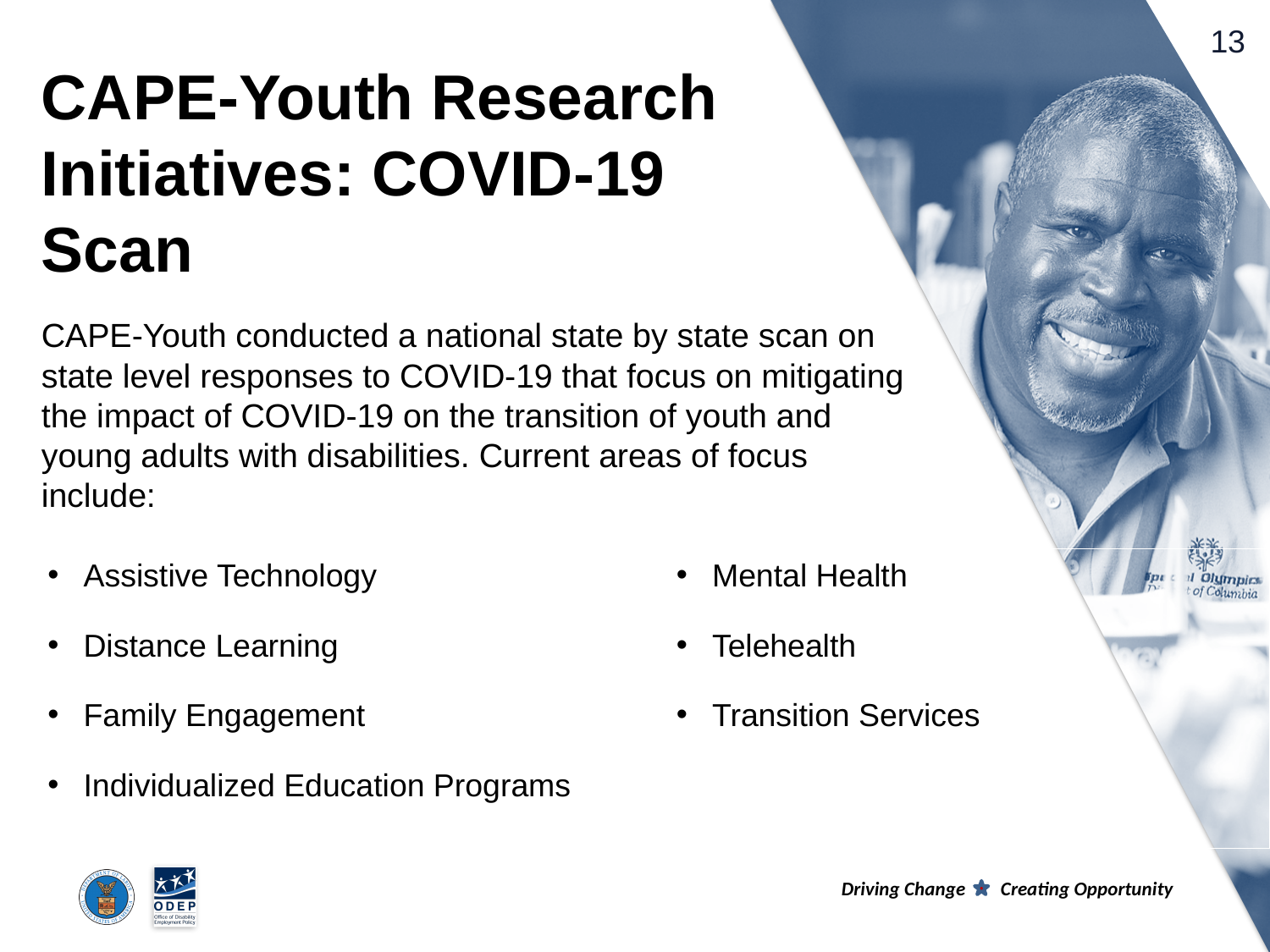

# CAPE-Youth Research Initiatives: COVID-19 Scan cont.
CAPE-Youth conducted a national state by state scan on state level responses to COVID-19 that focus on mitigating the impact of COVID-19 on the transition of youth and young adults with disabilities. Current areas of focus include:

Assistive Technology
Distance Learning
Family Engagement
Individualized Education Programs
Mental Health
Telehealth
Transition Services